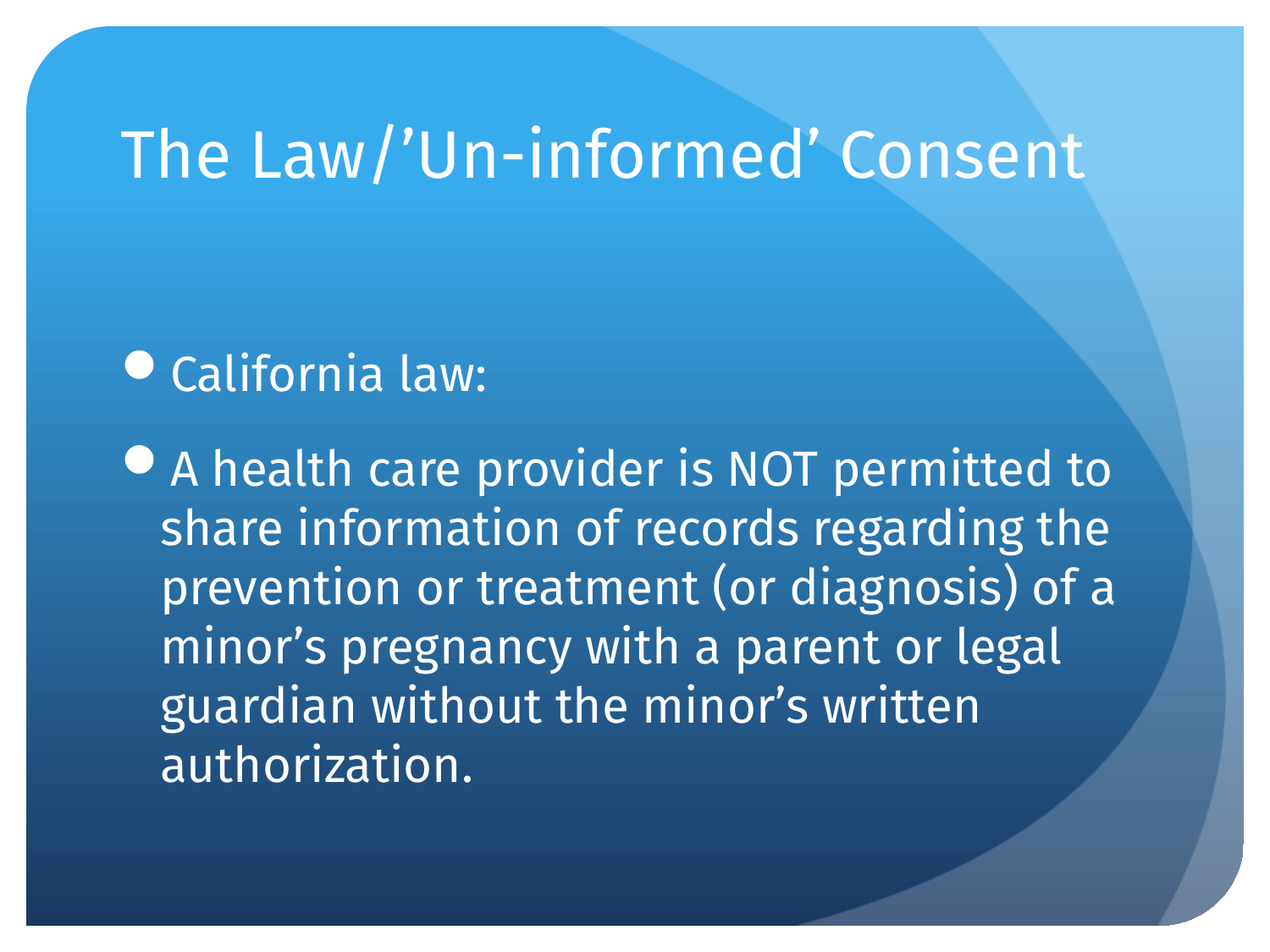

# The Law/’Un-informed’ Consent

California law:
A health care provider is NOT permitted to share information of records regarding the prevention or treatment (or diagnosis) of a minor’s pregnancy with a parent or legal guardian without the minor’s written authorization.